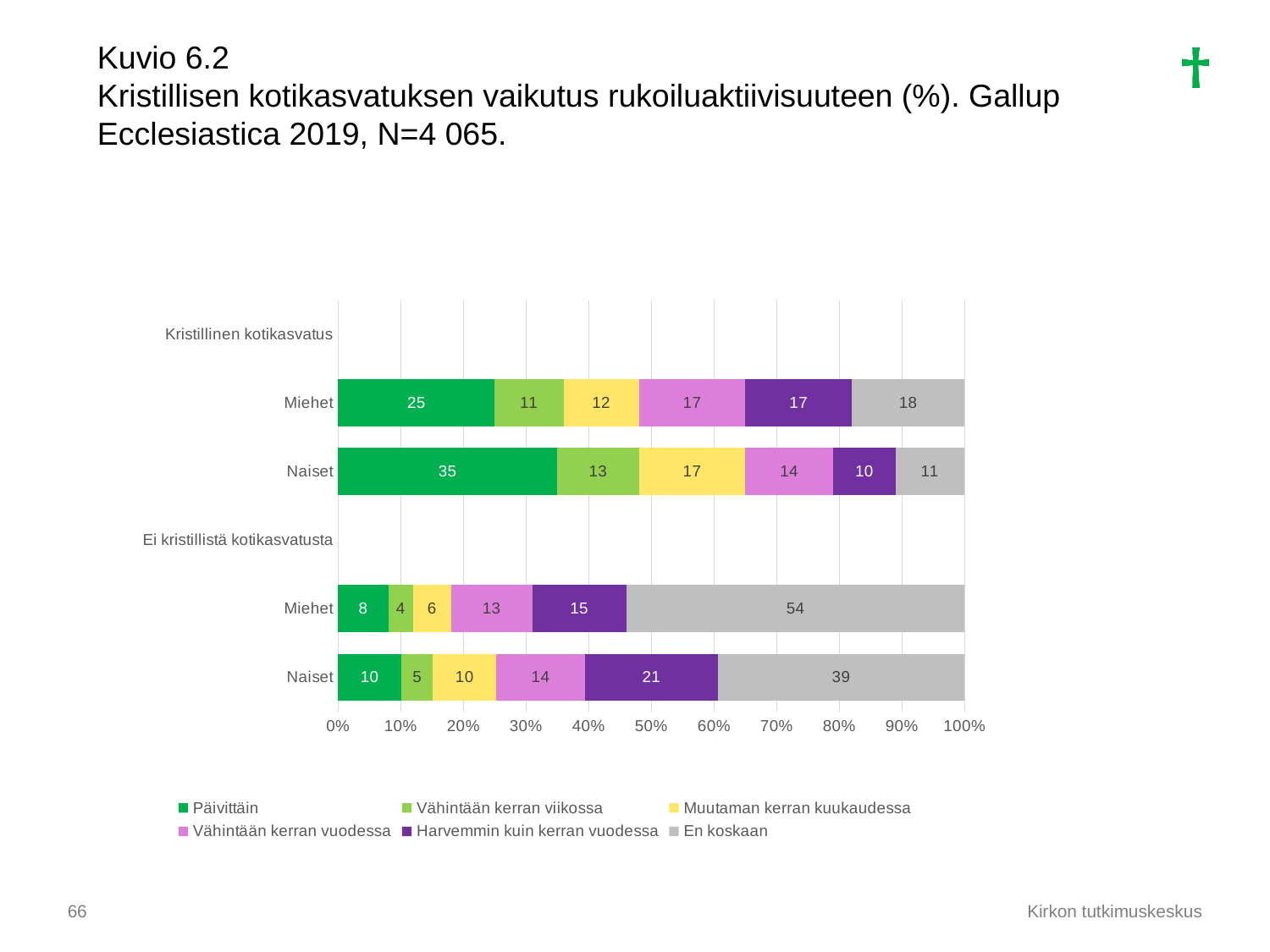

Kuvio 6.2
Kristillisen kotikasvatuksen vaikutus rukoiluaktiivisuuteen (%). Gallup Ecclesiastica 2019, N=4 065.

### Chart

| Category | Päivittäin | Vähintään kerran viikossa | Muutaman kerran kuukaudessa | Vähintään kerran vuodessa | Harvemmin kuin kerran vuodessa | En koskaan |
|---|---|---|---|---|---|---|
| Naiset | 10.0 | 5.0 | 10.0 | 14.0 | 21.0 | 39.0 |
| Miehet | 8.0 | 4.0 | 6.0 | 13.0 | 15.0 | 54.0 |
| Ei kristillistä kotikasvatusta | None | None | None | None | None | None |
| Naiset | 35.0 | 13.0 | 17.0 | 14.0 | 10.0 | 11.0 |
| Miehet | 25.0 | 11.0 | 12.0 | 17.0 | 17.0 | 18.0 |
| Kristillinen kotikasvatus | None | None | None | None | None | None |
66
Kirkon tutkimuskeskus